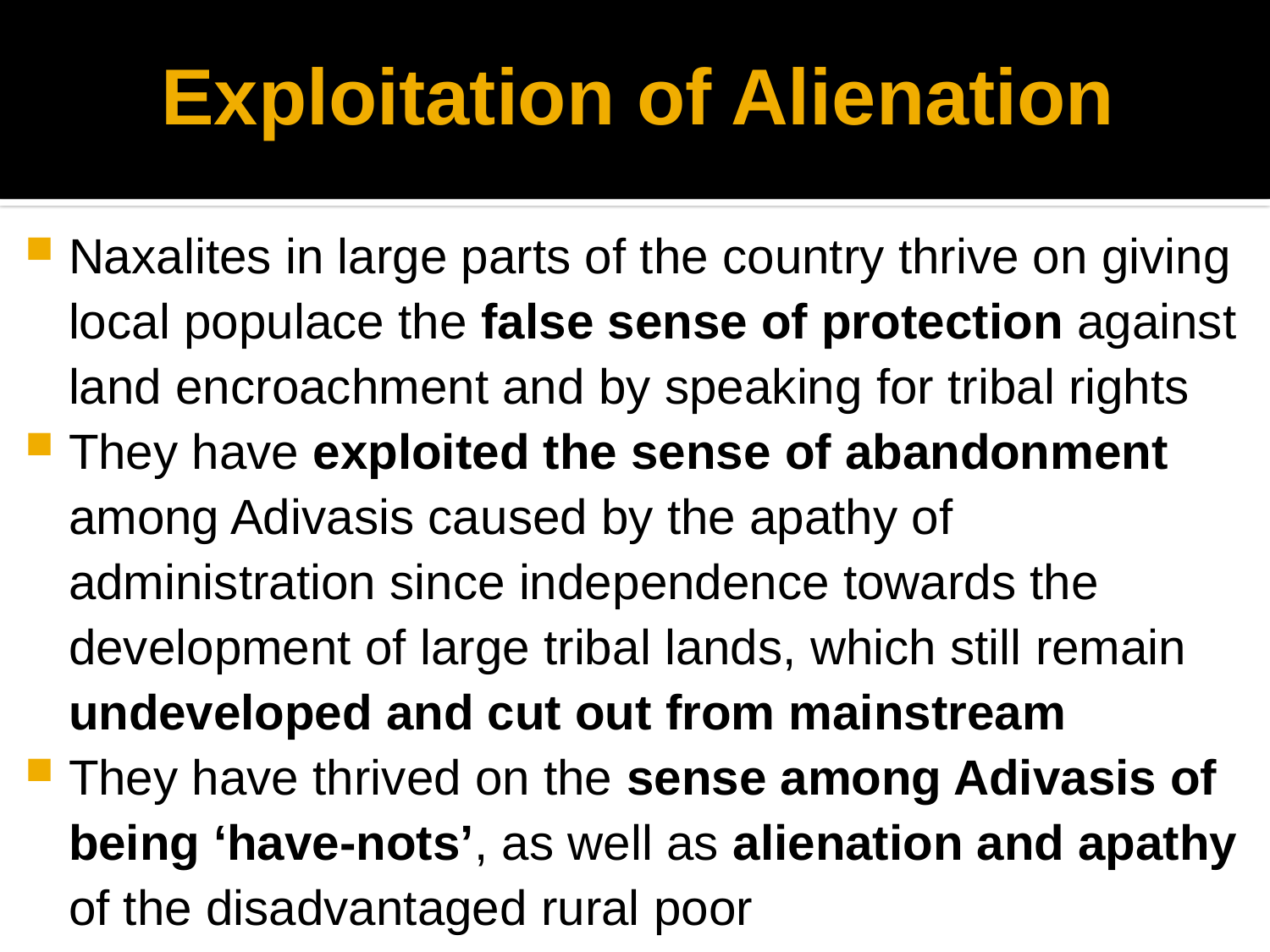

# Exploitation of Alienation
Naxalites in large parts of the country thrive on giving local populace the false sense of protection against land encroachment and by speaking for tribal rights
They have exploited the sense of abandonment among Adivasis caused by the apathy of administration since independence towards the development of large tribal lands, which still remain undeveloped and cut out from mainstream
They have thrived on the sense among Adivasis of being ‘have-nots’, as well as alienation and apathy of the disadvantaged rural poor